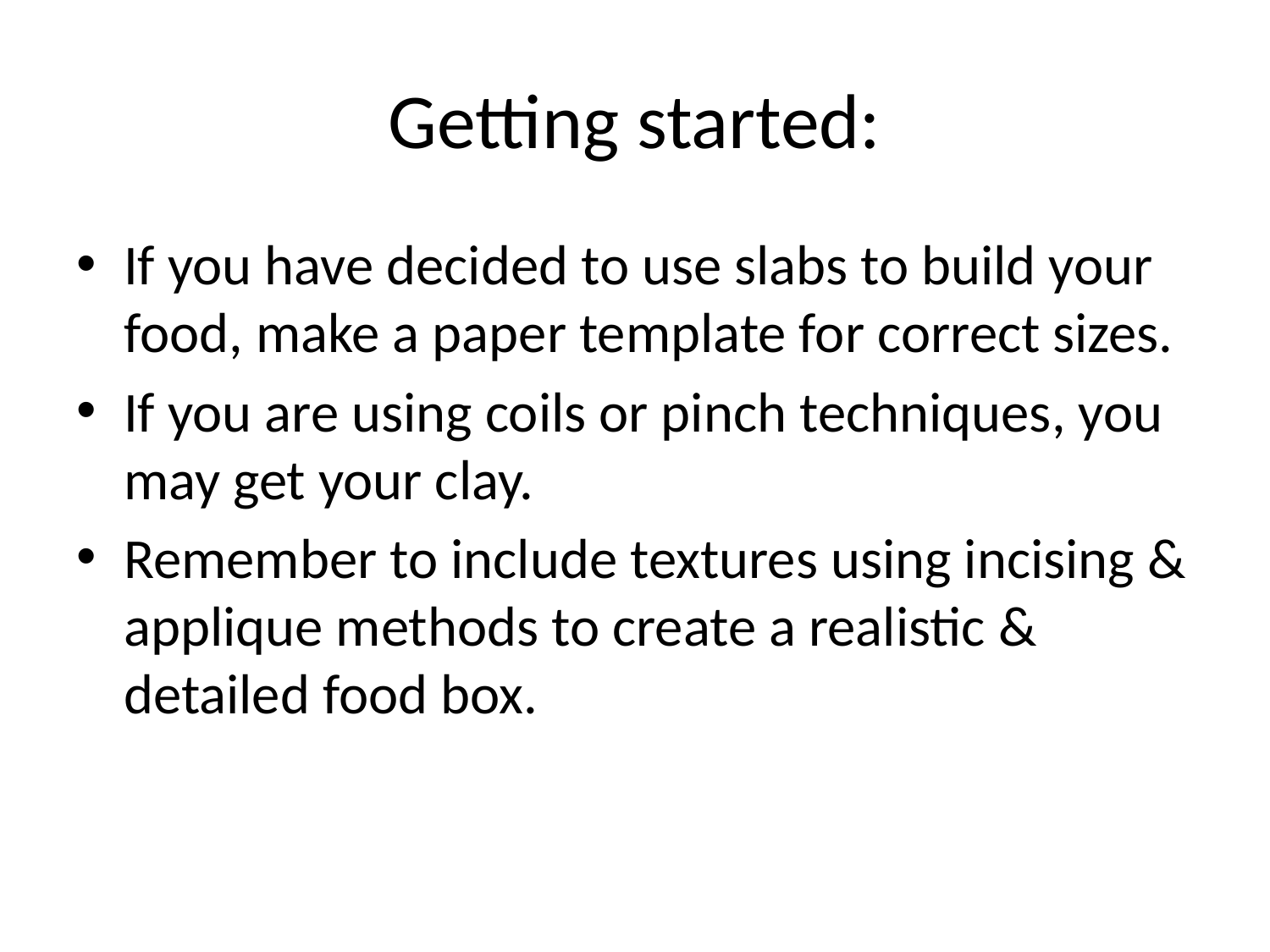

# Getting started:
If you have decided to use slabs to build your food, make a paper template for correct sizes.
If you are using coils or pinch techniques, you may get your clay.
Remember to include textures using incising & applique methods to create a realistic & detailed food box.